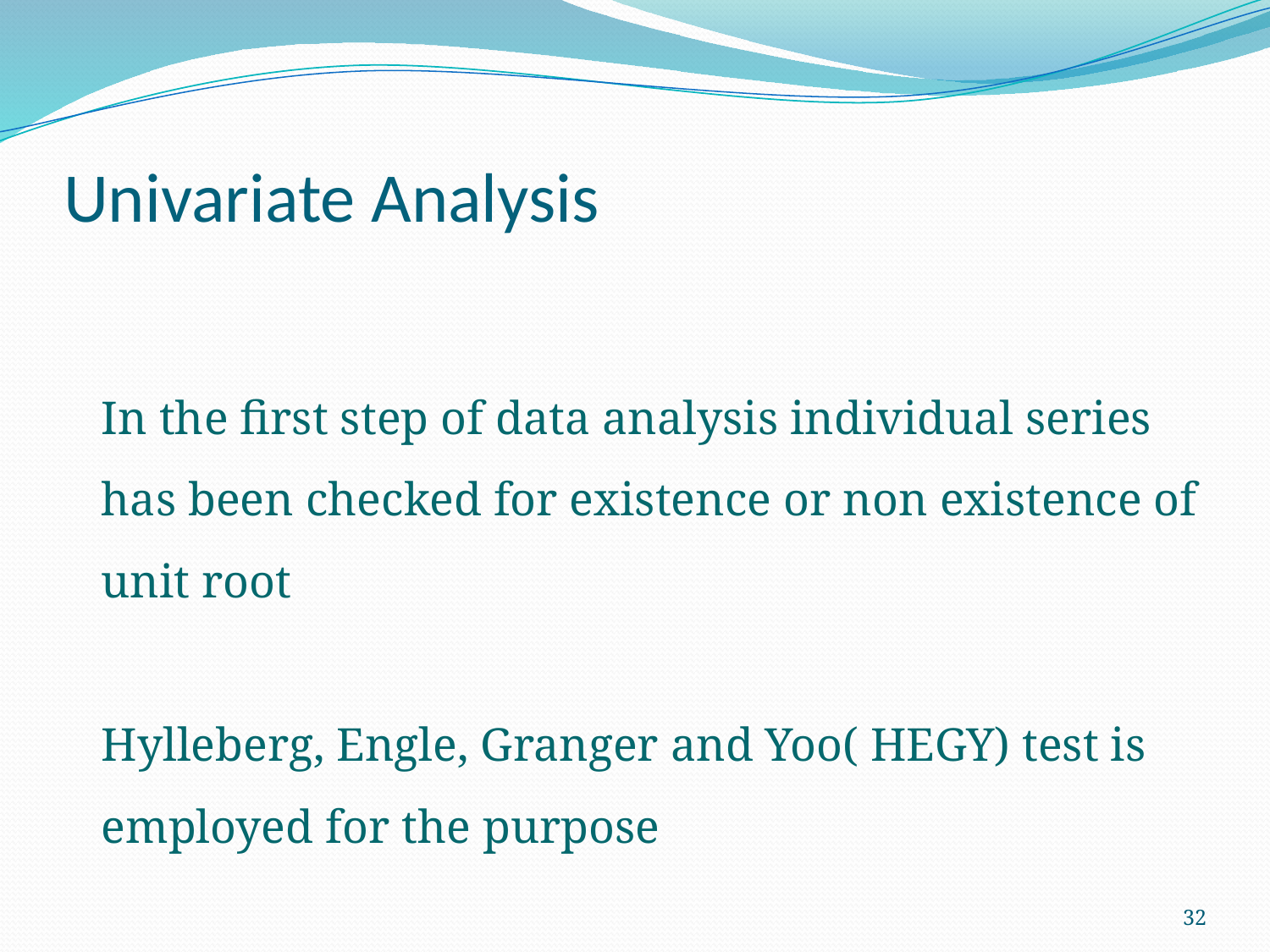

# Univariate Analysis In the first step of data analysis individual series has been checked for existence or non existence of unit root Hylleberg, Engle, Granger and Yoo( HEGY) test is employed for the purpose
32